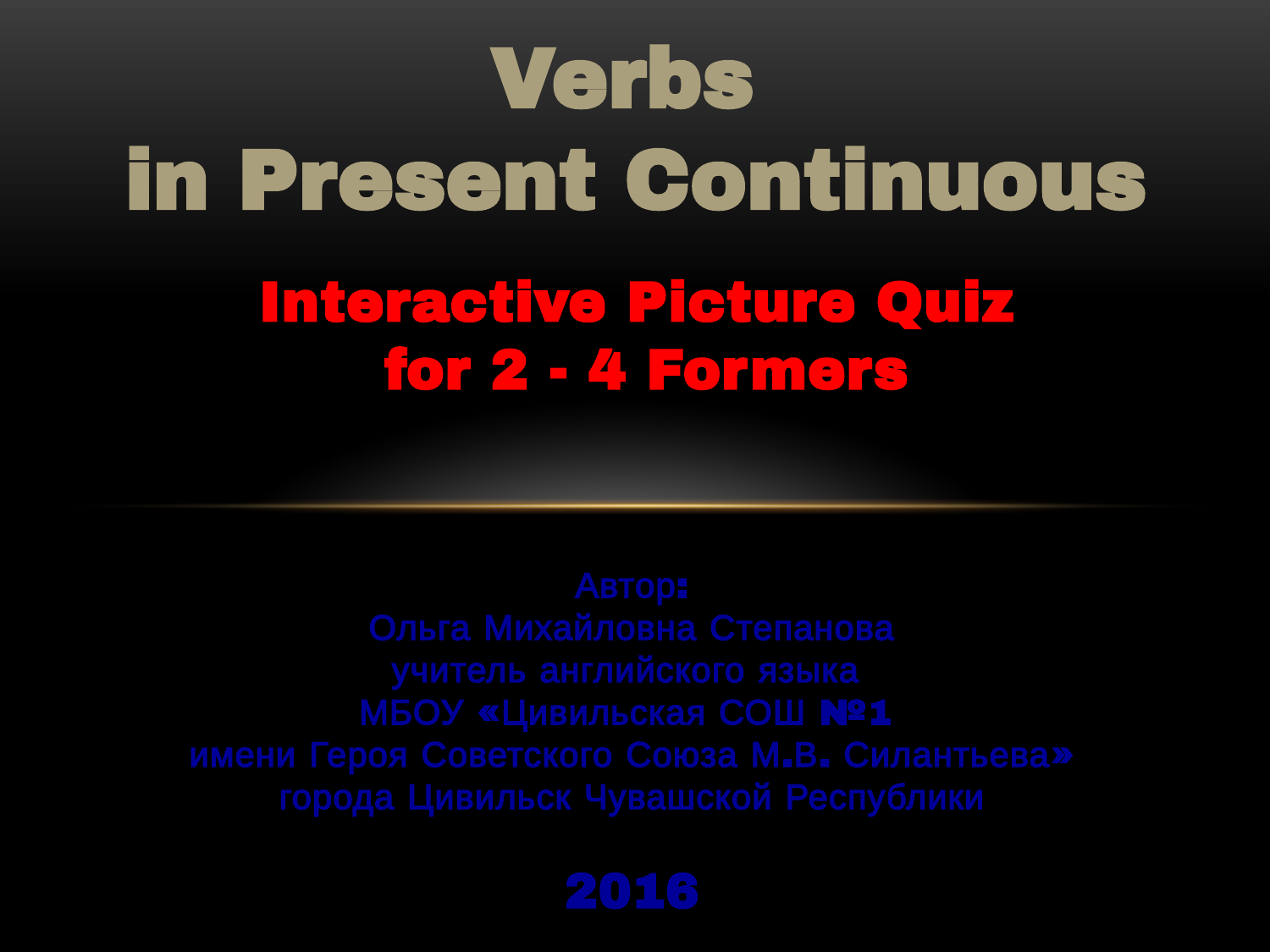

Verbs
in Present Continuous
Interactive Picture Quiz
 for 2 - 4 Formers
Автор:
Ольга Михайловна Степанова
учитель английского языка
МБОУ «Цивильская СОШ №1
имени Героя Советского Союза М.В. Силантьева»
города Цивильск Чувашской Республики

2016